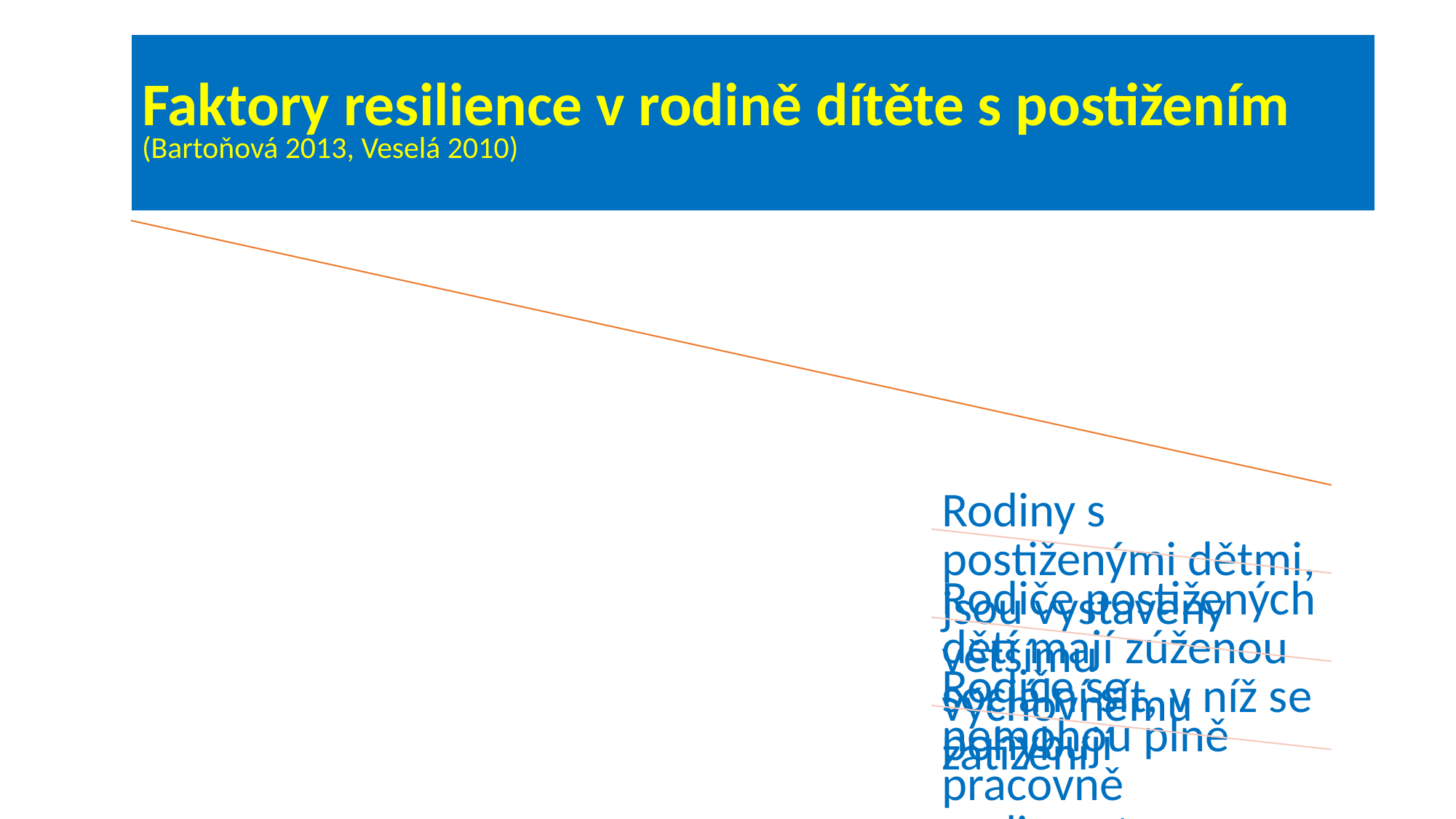

# Faktory resilience v rodině dítěte s postižením (Bartoňová 2013, Veselá 2010)